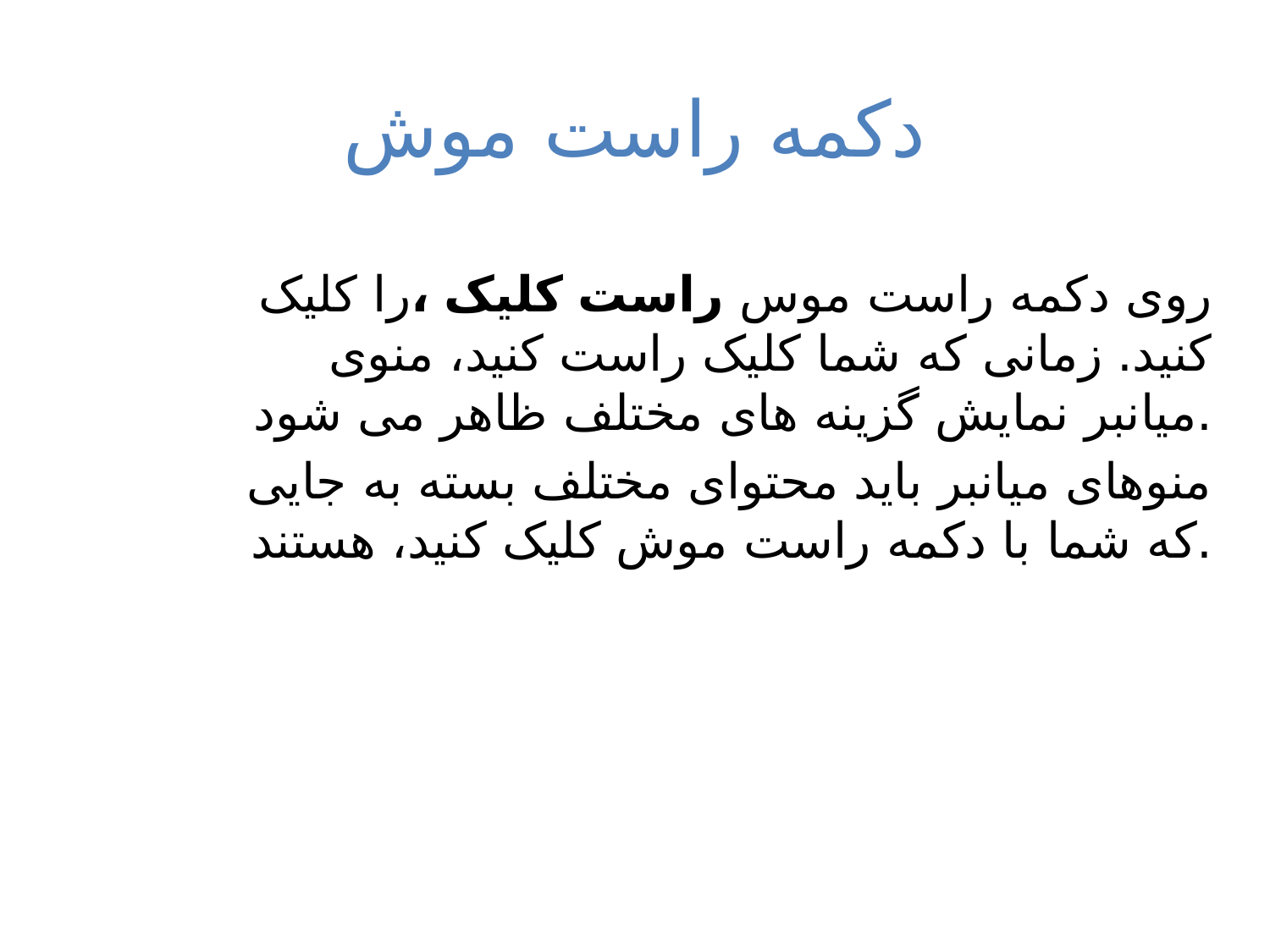

دکمه راست موش
روی دکمه راست موس راست کلیک ،را کلیک کنید. زمانی که شما کلیک راست کنید، منوی میانبر نمایش گزینه های مختلف ظاهر می شود.
منوهای میانبر باید محتوای مختلف بسته به جایی که شما با دکمه راست موش کلیک کنید، هستند.